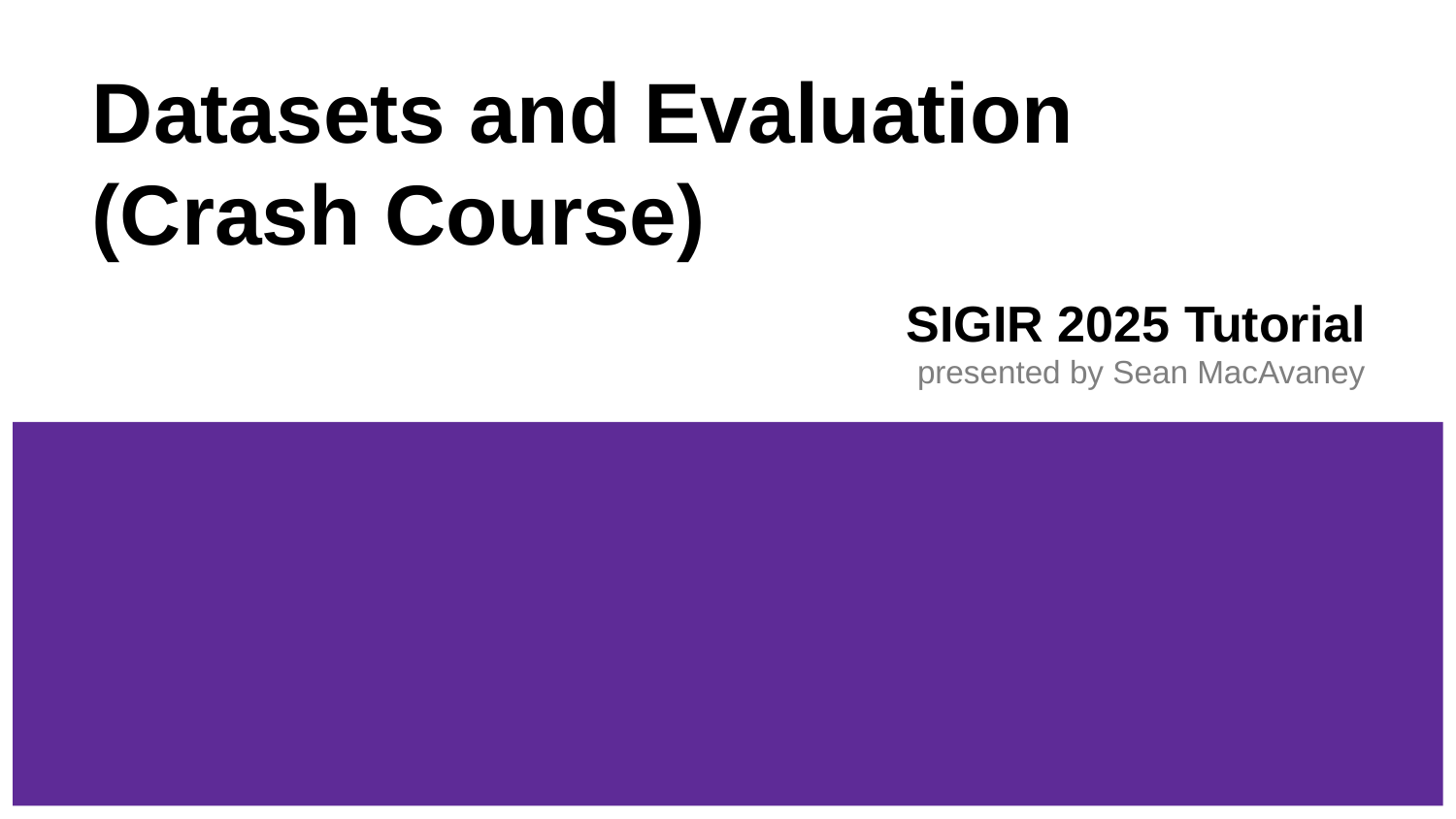

# Datasets and Evaluation (Crash Course)
SIGIR 2025 Tutorial
presented by Sean MacAvaney